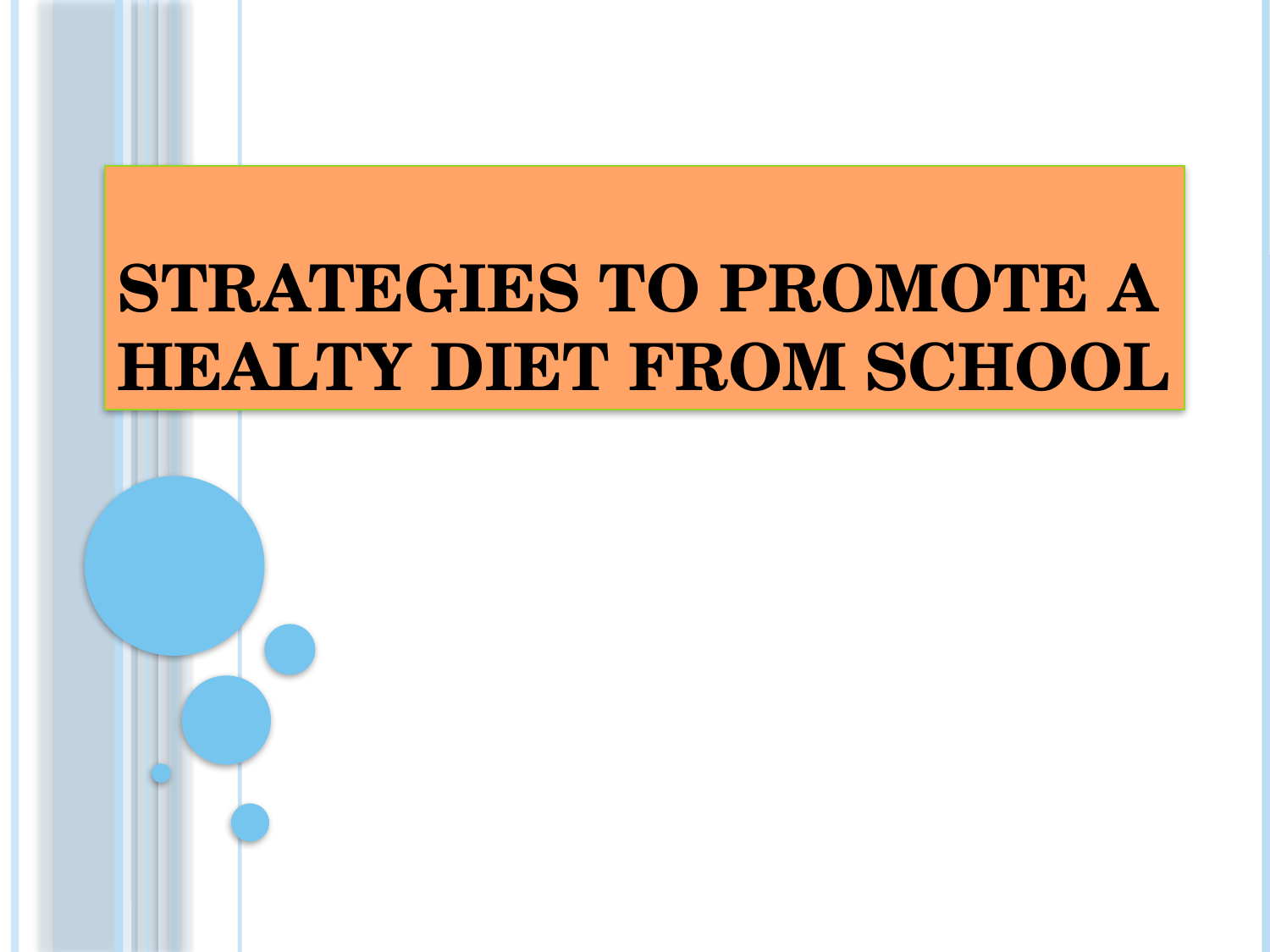

# Strategies to promote a healty diet from school